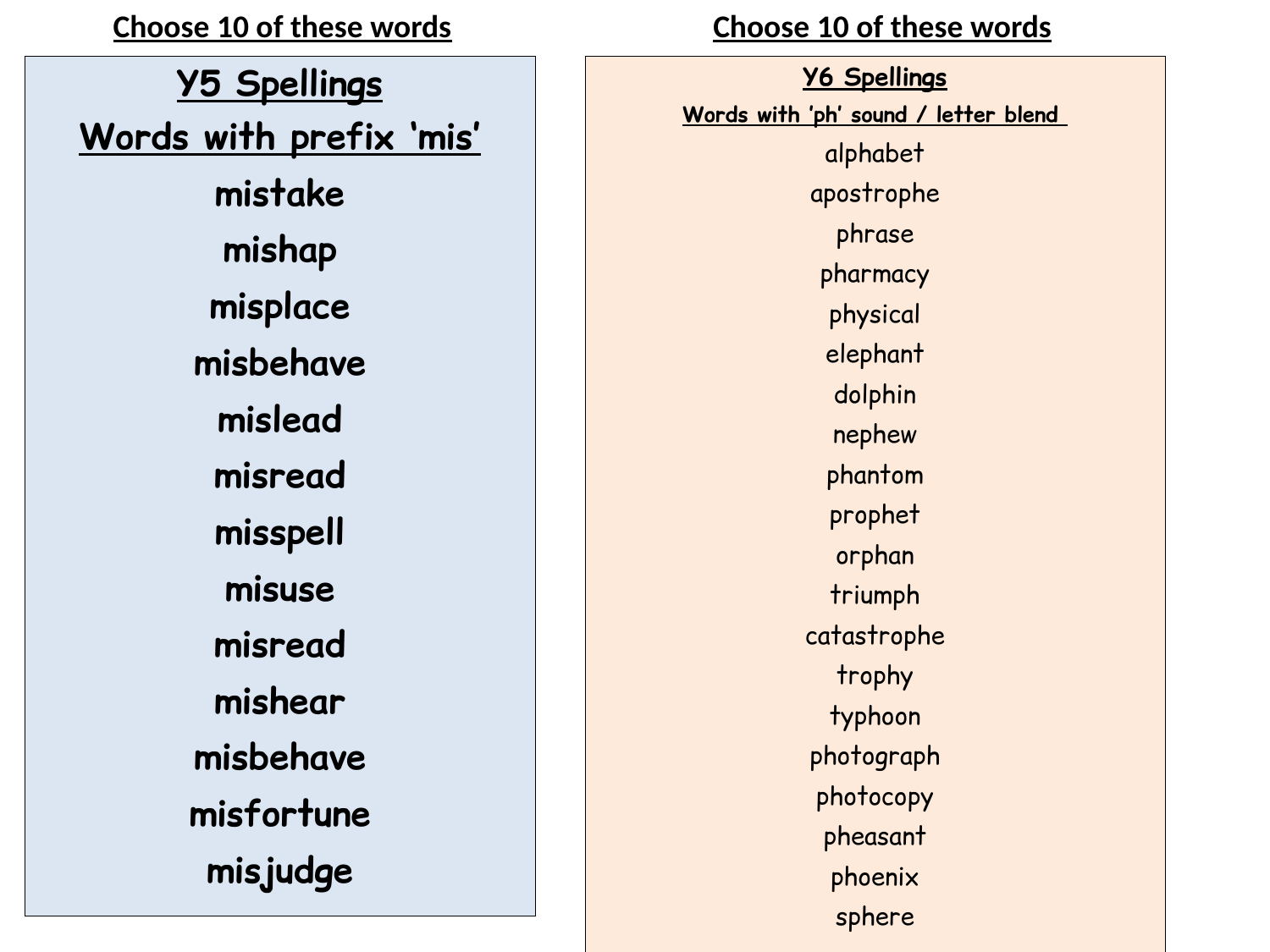

Choose 10 of these words
Choose 10 of these words
Y5 Spellings
Words with prefix ‘mis’
mistake
mishap
misplace
misbehave
mislead
misread
misspell
misuse
misread
mishear
misbehave
misfortune
misjudge

Y6 Spellings
Words with ’ph’ sound / letter blend
alphabet
apostrophe
phrase
pharmacy
physical
elephant
dolphin
nephew
phantom
prophet
orphan
triumph
catastrophe
trophy
typhoon
photograph
photocopy
pheasant
phoenix
sphere